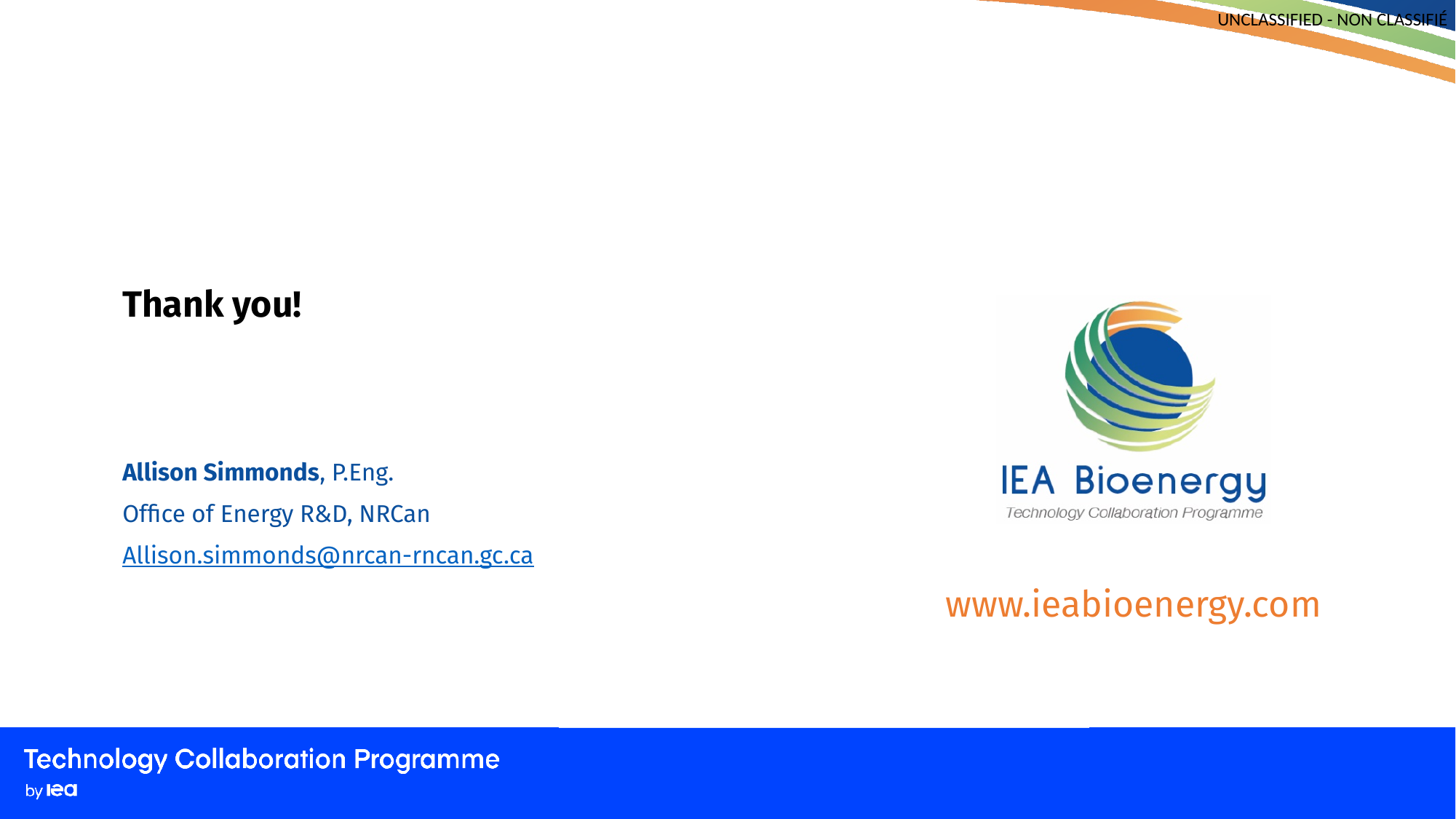

Thank you!

Allison Simmonds, P.Eng.
Office of Energy R&D, NRCan
Allison.simmonds@nrcan-rncan.gc.ca